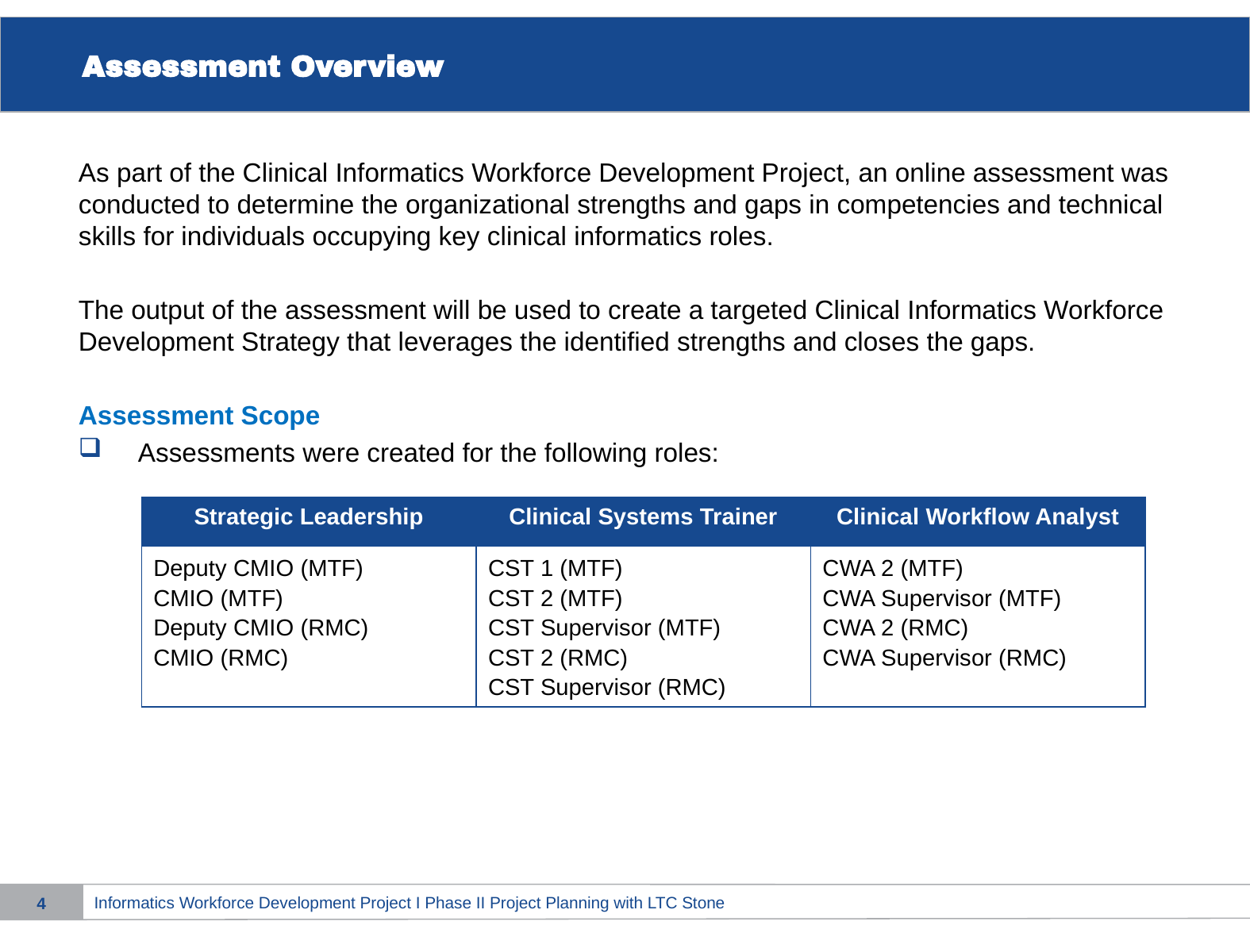

# Assessment Overview
As part of the Clinical Informatics Workforce Development Project, an online assessment was conducted to determine the organizational strengths and gaps in competencies and technical skills for individuals occupying key clinical informatics roles.

The output of the assessment will be used to create a targeted Clinical Informatics Workforce Development Strategy that leverages the identified strengths and closes the gaps.

Assessment Scope
Assessments were created for the following roles:

| Strategic Leadership | Clinical Systems Trainer | Clinical Workflow Analyst |
| --- | --- | --- |
| Deputy CMIO (MTF) CMIO (MTF) Deputy CMIO (RMC) CMIO (RMC) | CST 1 (MTF) CST 2 (MTF) CST Supervisor (MTF) CST 2 (RMC) CST Supervisor (RMC) | CWA 2 (MTF) CWA Supervisor (MTF) CWA 2 (RMC) CWA Supervisor (RMC) |
4